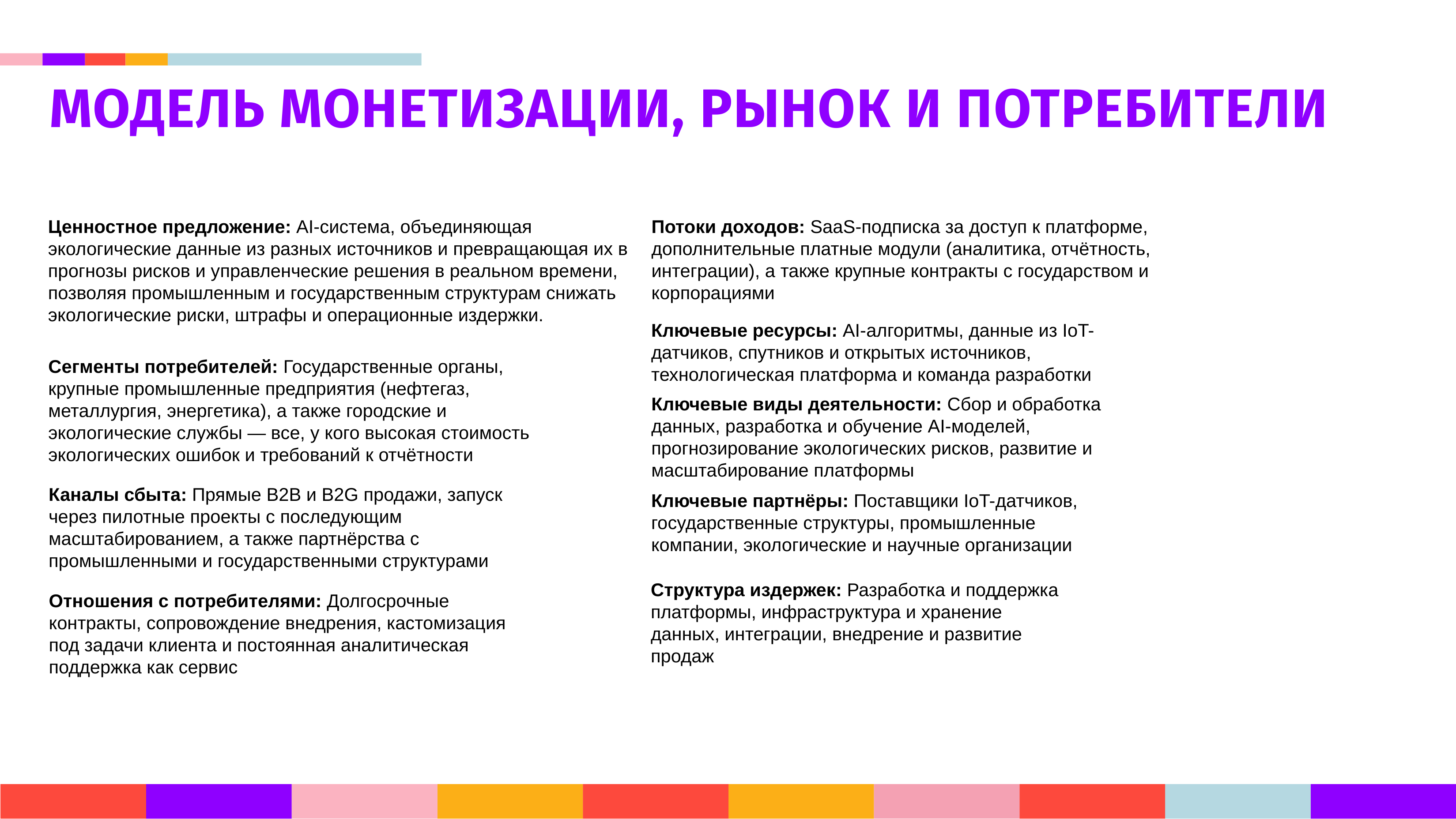

МОДЕЛЬ МОНЕТИЗАЦИИ, РЫНОК И ПОТРЕБИТЕЛИ
Ценностное предложение: AI-система, объединяющая экологические данные из разных источников и превращающая их в прогнозы рисков и управленческие решения в реальном времени, позволяя промышленным и государственным структурам снижать экологические риски, штрафы и операционные издержки.
Потоки доходов: SaaS-подписка за доступ к платформе, дополнительные платные модули (аналитика, отчётность, интеграции), а также крупные контракты с государством и корпорациями
Ключевые ресурсы: AI-алгоритмы, данные из IoT-датчиков, спутников и открытых источников, технологическая платформа и команда разработки
Сегменты потребителей: Государственные органы, крупные промышленные предприятия (нефтегаз, металлургия, энергетика), а также городские и экологические службы — все, у кого высокая стоимость экологических ошибок и требований к отчётности
Ключевые виды деятельности: Сбор и обработка данных, разработка и обучение AI-моделей, прогнозирование экологических рисков, развитие и масштабирование платформы
Каналы сбыта: Прямые B2B и B2G продажи, запуск через пилотные проекты с последующим масштабированием, а также партнёрства с промышленными и государственными структурами
Ключевые партнёры: Поставщики IoT-датчиков, государственные структуры, промышленные компании, экологические и научные организации
Структура издержек: Разработка и поддержка платформы, инфраструктура и хранение данных, интеграции, внедрение и развитие продаж
Отношения с потребителями: Долгосрочные контракты, сопровождение внедрения, кастомизация под задачи клиента и постоянная аналитическая поддержка как сервис